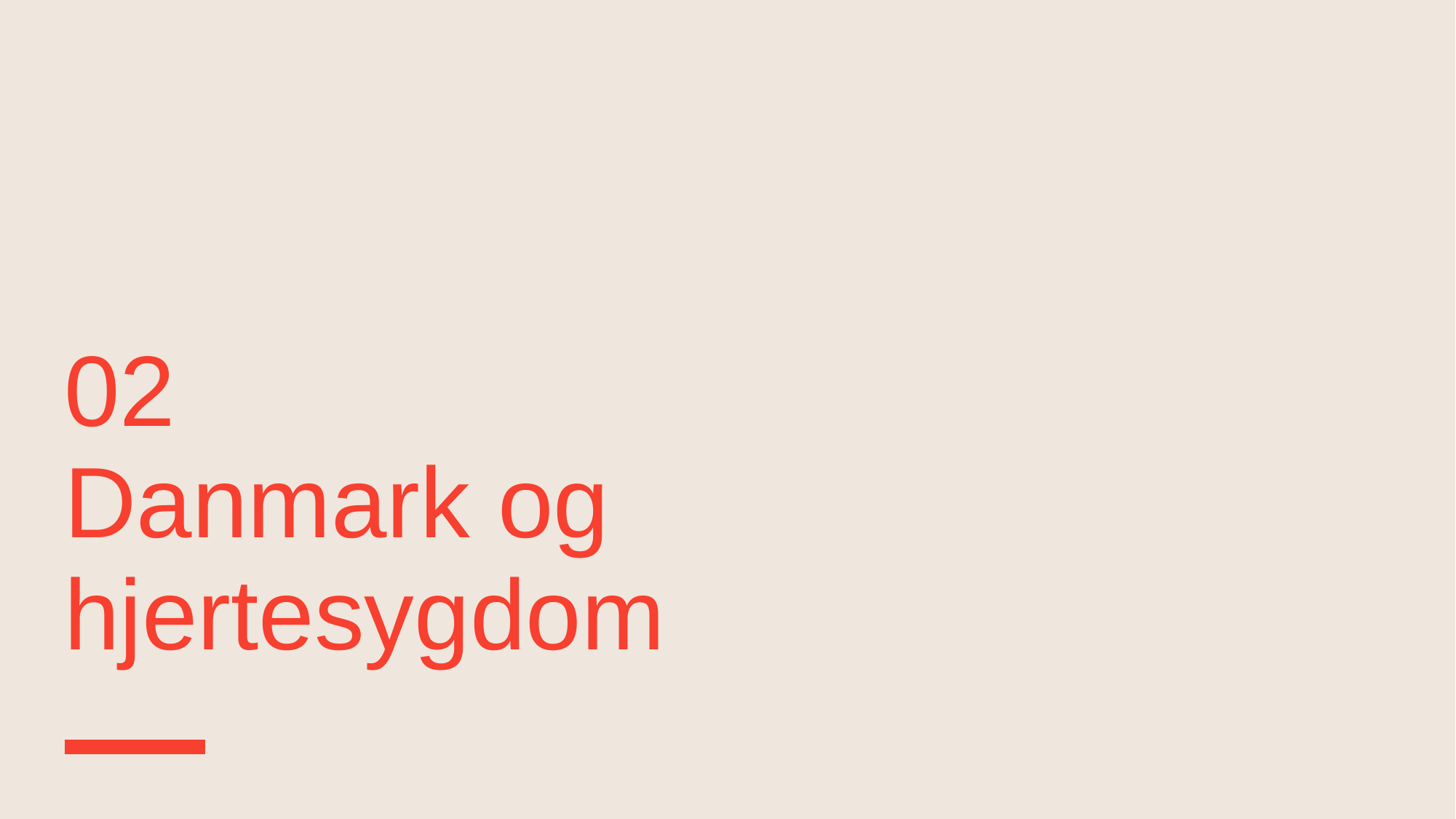

# 02 Danmark og hjertesygdom

Hjerteforeningen
8